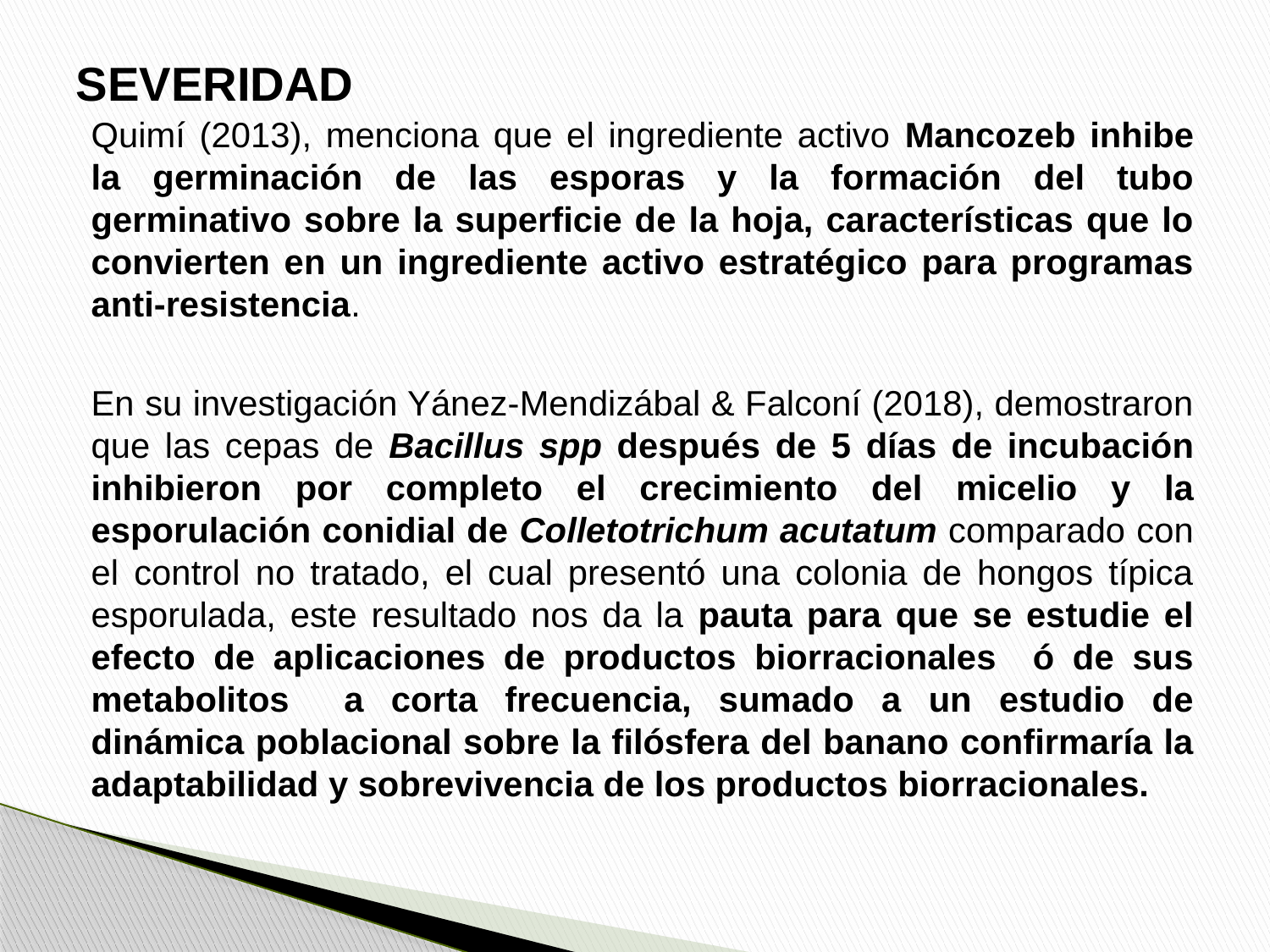

# SEVERIDAD
Quimí (2013), menciona que el ingrediente activo Mancozeb inhibe la germinación de las esporas y la formación del tubo germinativo sobre la superficie de la hoja, características que lo convierten en un ingrediente activo estratégico para programas anti-resistencia.

En su investigación Yánez-Mendizábal & Falconí (2018), demostraron que las cepas de Bacillus spp después de 5 días de incubación inhibieron por completo el crecimiento del micelio y la esporulación conidial de Colletotrichum acutatum comparado con el control no tratado, el cual presentó una colonia de hongos típica esporulada, este resultado nos da la pauta para que se estudie el efecto de aplicaciones de productos biorracionales  ó de sus metabolitos  a corta frecuencia, sumado a un estudio de dinámica poblacional sobre la filósfera del banano confirmaría la adaptabilidad y sobrevivencia de los productos biorracionales.